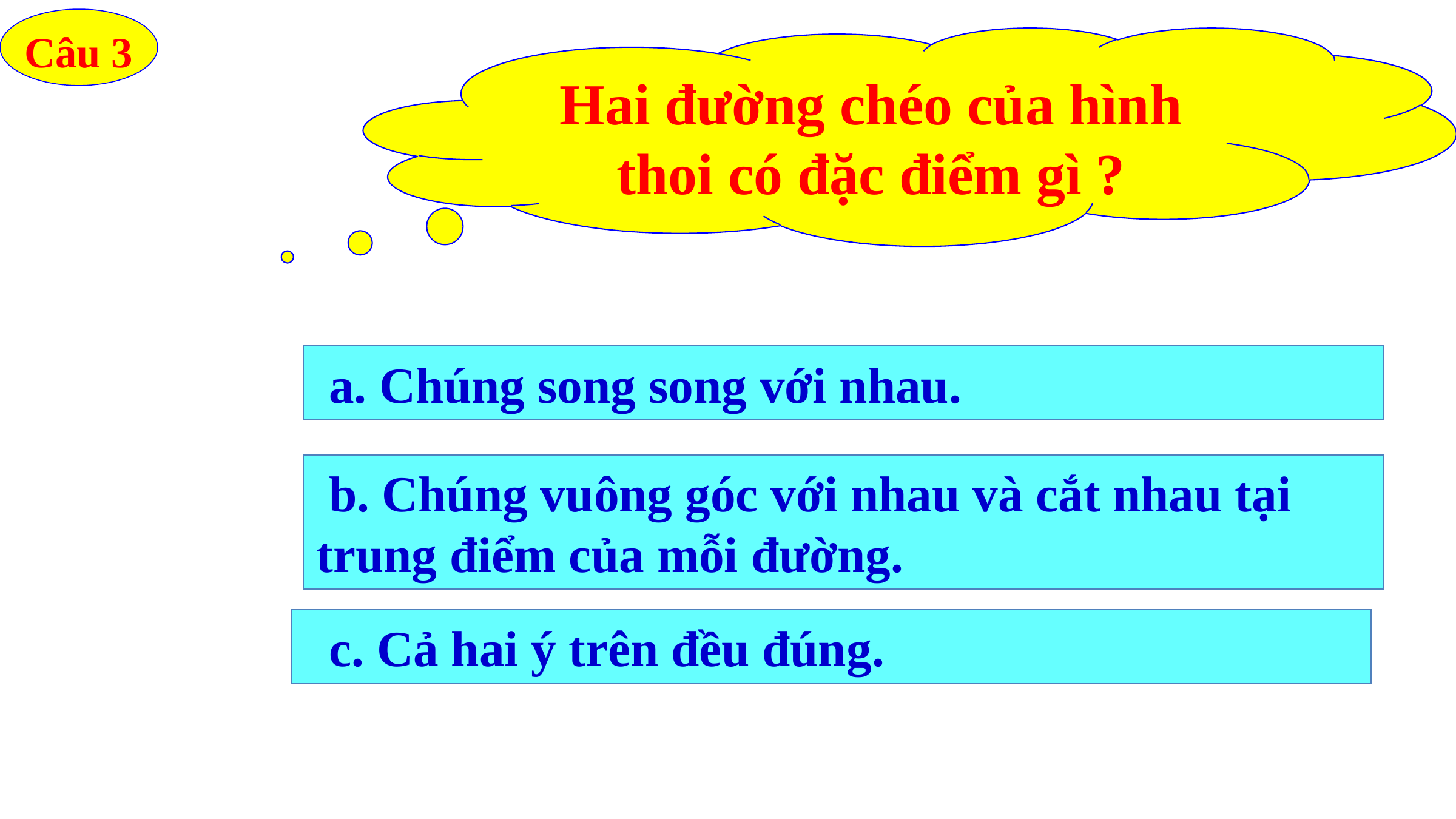

Câu 3
Hai đường chéo của hình thoi có đặc điểm gì ?
 a. Chúng song song với nhau.
 b. Chúng vuông góc với nhau và cắt nhau tại trung điểm của mỗi đường.
  c. Cả hai ý trên đều đúng.